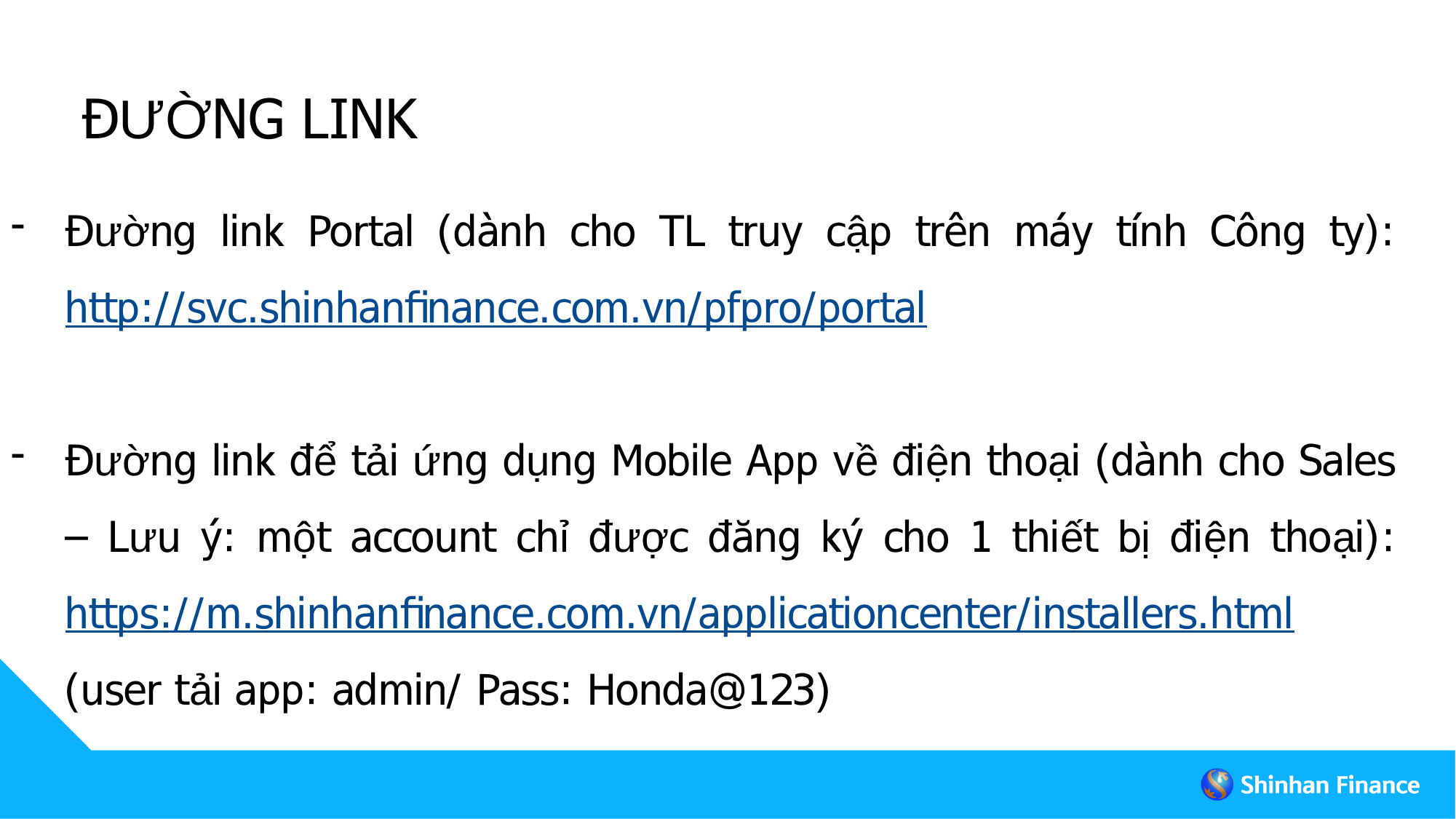

ĐƯỜNG LINK
Đường link Portal (dành cho TL truy cập trên máy tính Công ty): http://svc.shinhanfinance.com.vn/pfpro/portal

Đường link để tải ứng dụng Mobile App về điện thoại (dành cho Sales – Lưu ý: một account chỉ được đăng ký cho 1 thiết bị điện thoại): https://m.shinhanfinance.com.vn/applicationcenter/installers.html (user tải app: admin/ Pass: Honda@123)